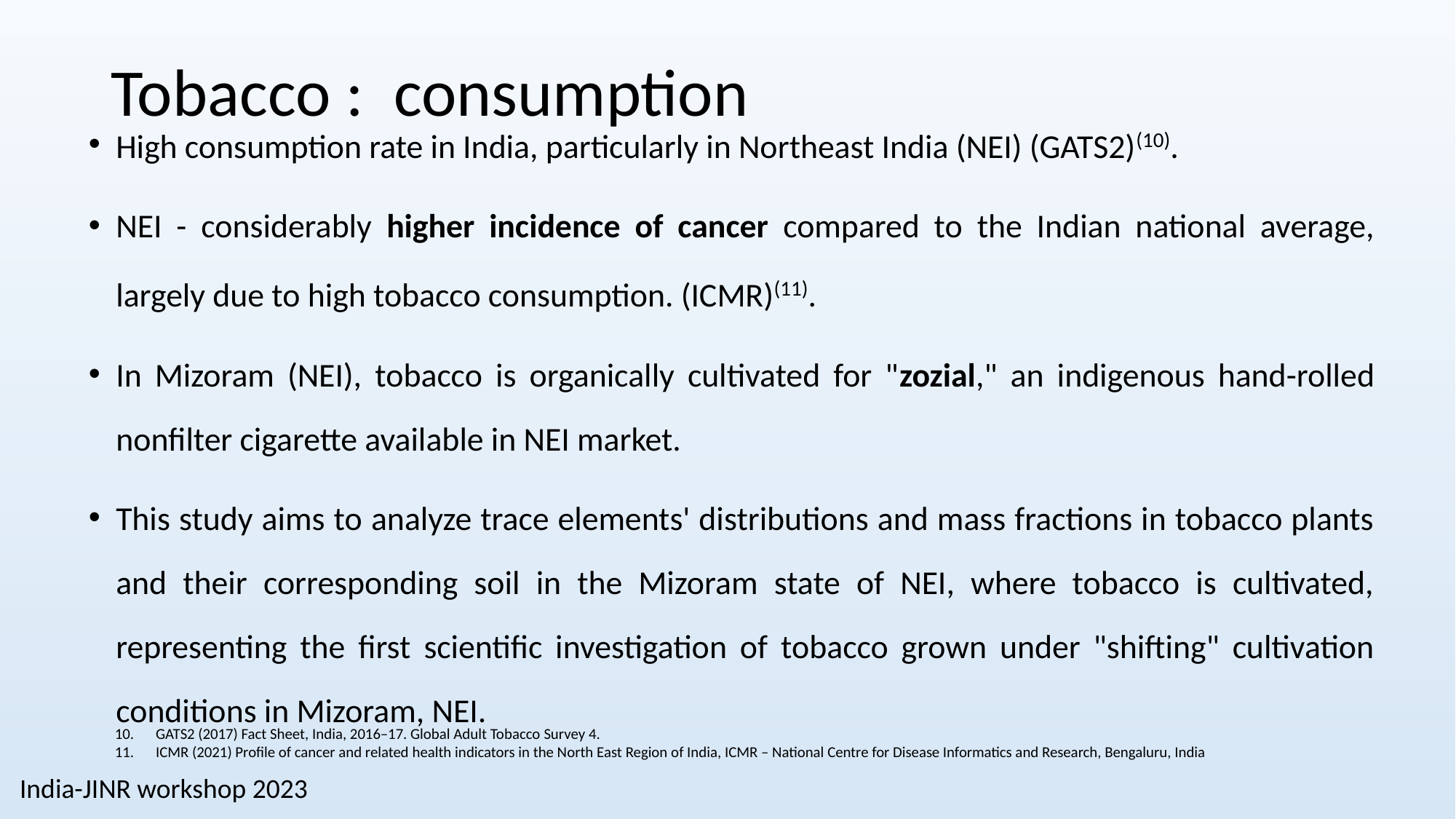

# Tobacco :  consumption
High consumption rate in India, particularly in Northeast India (NEI) (GATS2)(10).
NEI - considerably higher incidence of cancer compared to the Indian national average, largely due to high tobacco consumption. (ICMR)(11).
In Mizoram (NEI), tobacco is organically cultivated for "zozial," an indigenous hand-rolled nonfilter cigarette available in NEI market.
This study aims to analyze trace elements' distributions and mass fractions in tobacco plants and their corresponding soil in the Mizoram state of NEI, where tobacco is cultivated, representing the first scientific investigation of tobacco grown under "shifting" cultivation conditions in Mizoram, NEI.
GATS2 (2017) Fact Sheet, India, 2016–17. Global Adult Tobacco Survey 4.
ICMR (2021) Profile of cancer and related health indicators in the North East Region of India, ICMR – National Centre for Disease Informatics and Research, Bengaluru, India
India-JINR workshop 2023